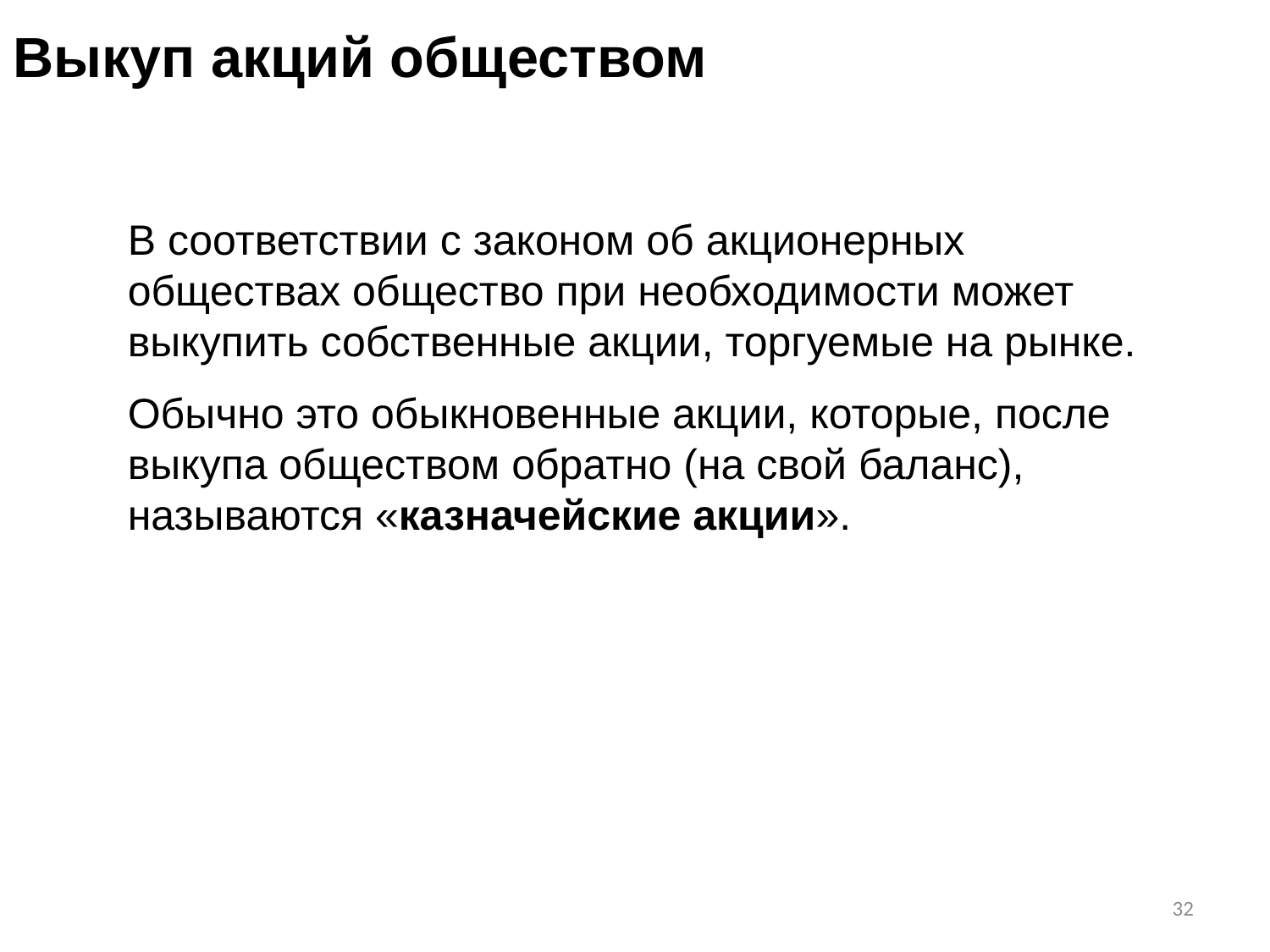

# Выкуп акций обществом
В соответствии с законом об акционерных обществах общество при необходимости может выкупить собственные акции, торгуемые на рынке.
Обычно это обыкновенные акции, которые, после выкупа обществом обратно (на свой баланс), называются «казначейские акции».

32